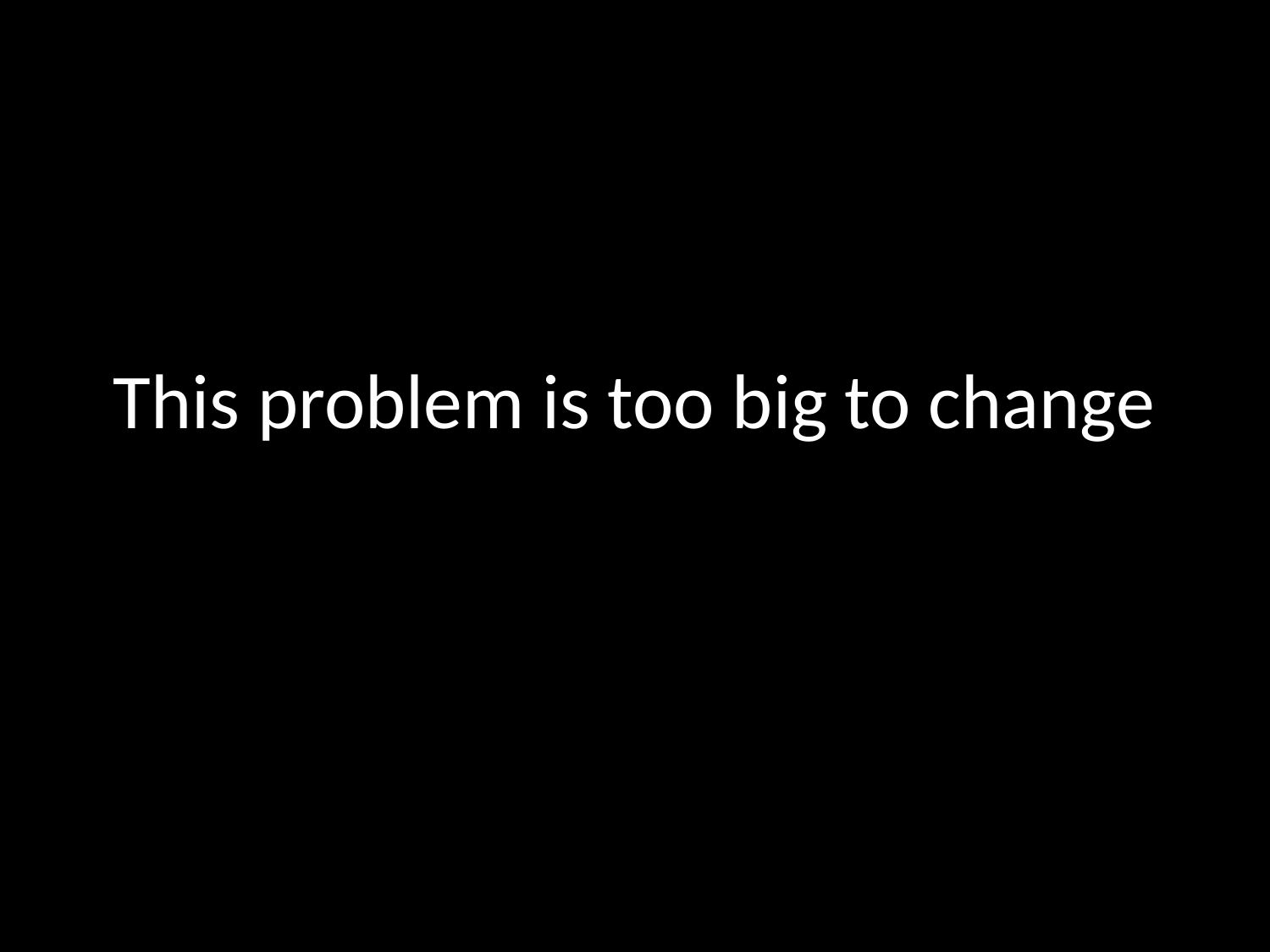

# This problem is too big to change